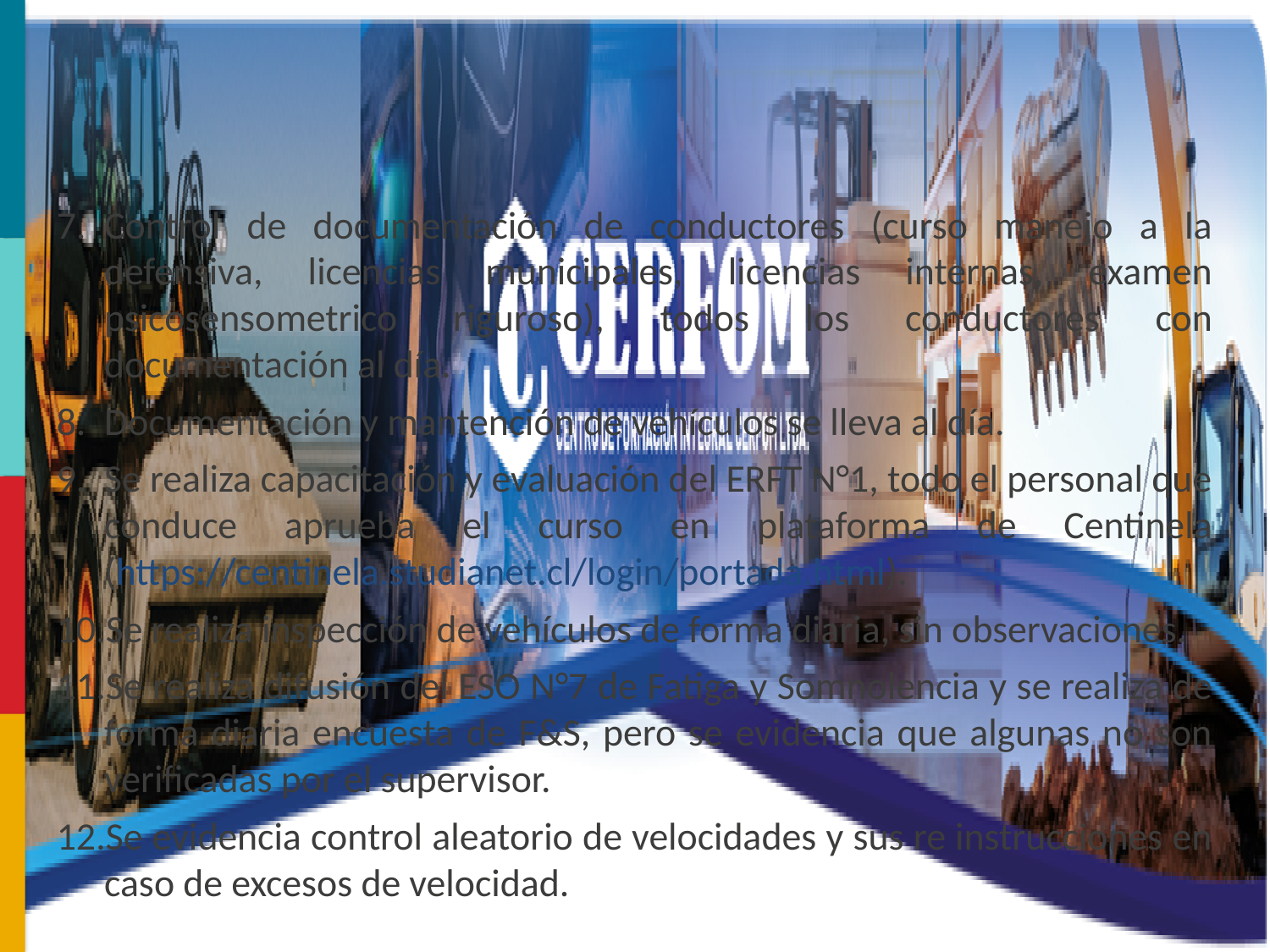

Control de documentación de conductores (curso manejo a la defensiva, licencias municipales, licencias internas, examen psicosensometrico riguroso), todos los conductores con documentación al día.
Documentación y mantención de vehículos se lleva al día.
Se realiza capacitación y evaluación del ERFT N°1, todo el personal que conduce aprueba el curso en plataforma de Centinela (https://centinela.studianet.cl/login/portada.html).
Se realiza inspección de vehículos de forma diaria, sin observaciones.
Se realiza difusión del ESO N°7 de Fatiga y Somnolencia y se realiza de forma diaria encuesta de F&S, pero se evidencia que algunas no son verificadas por el supervisor.
Se evidencia control aleatorio de velocidades y sus re instrucciones en caso de excesos de velocidad.